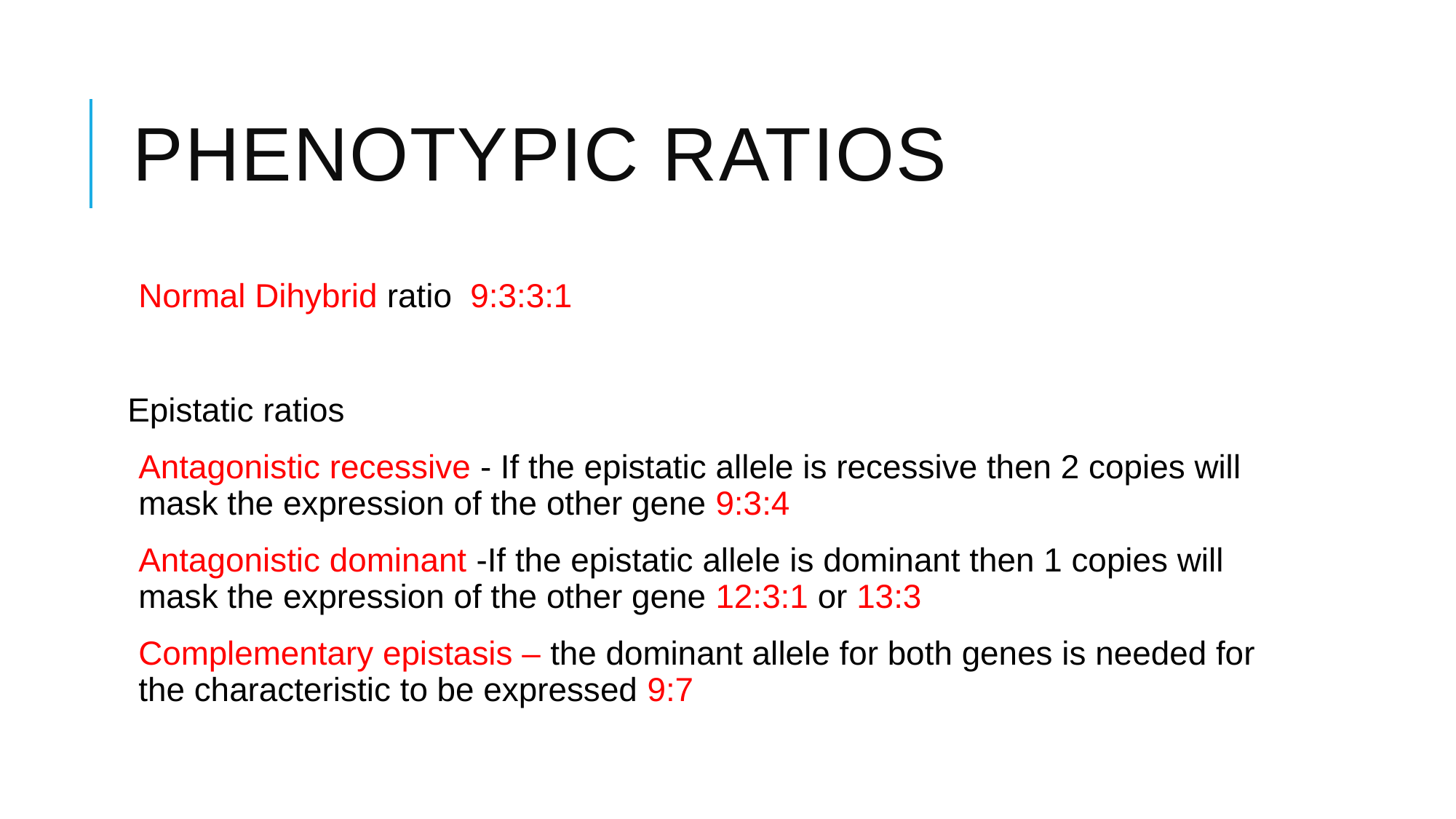

# Phenotypic ratios
Normal Dihybrid ratio  9:3:3:1

Epistatic ratios
Antagonistic recessive - If the epistatic allele is recessive then 2 copies will mask the expression of the other gene 9:3:4
Antagonistic dominant -If the epistatic allele is dominant then 1 copies will mask the expression of the other gene 12:3:1 or 13:3
Complementary epistasis – the dominant allele for both genes is needed for the characteristic to be expressed 9:7